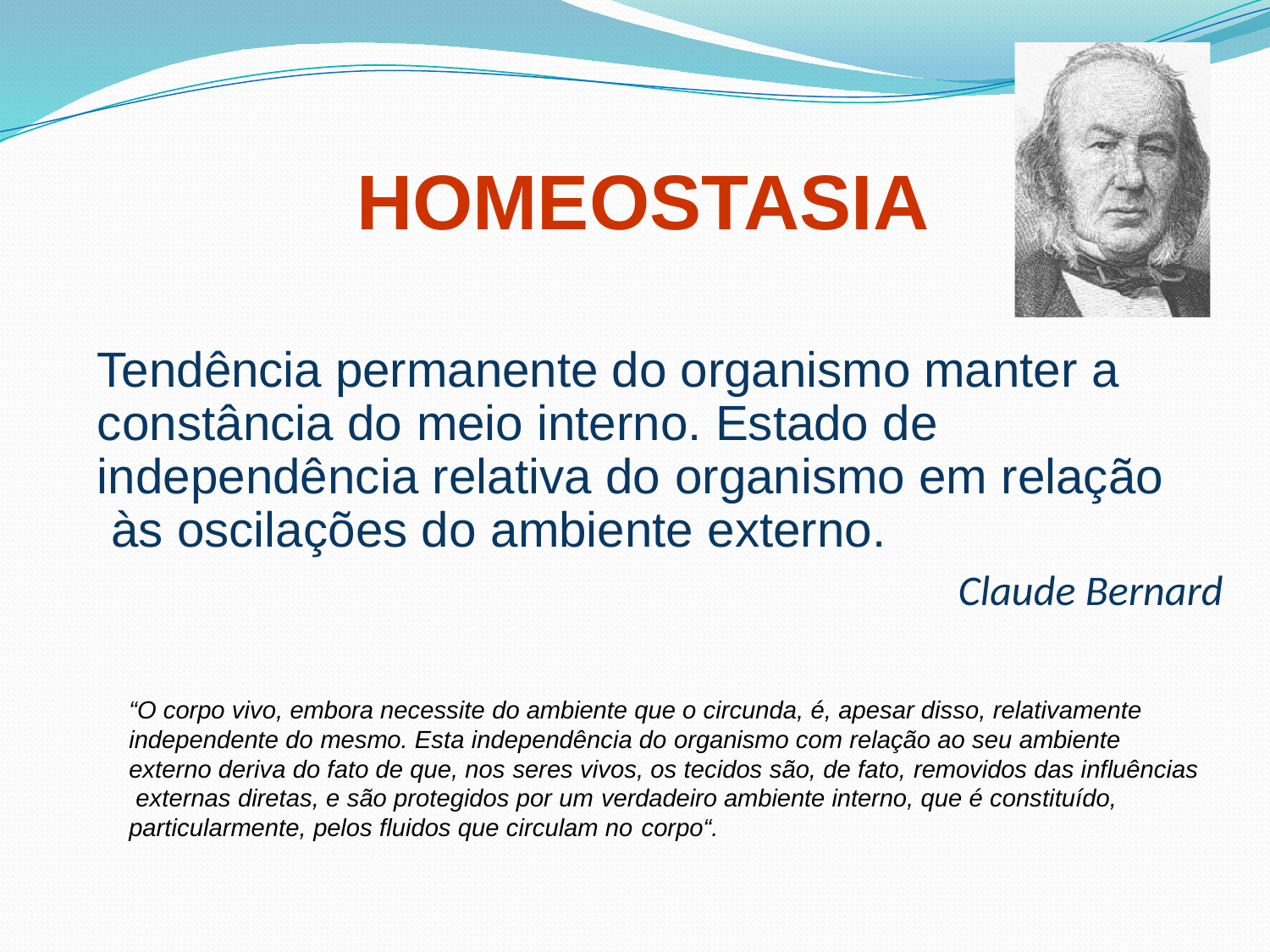

# HOMEOSTASIA
Tendência permanente do organismo manter a  constância do meio interno. Estado de  independência relativa do organismo em relação  às oscilações do ambiente externo.
Claude Bernard
“O corpo vivo, embora necessite do ambiente que o circunda, é, apesar disso, relativamente  independente do mesmo. Esta independência do organismo com relação ao seu ambiente  externo deriva do fato de que, nos seres vivos, os tecidos são, de fato, removidos das influências  externas diretas, e são protegidos por um verdadeiro ambiente interno, que é constituído,  particularmente, pelos fluidos que circulam no corpo“.